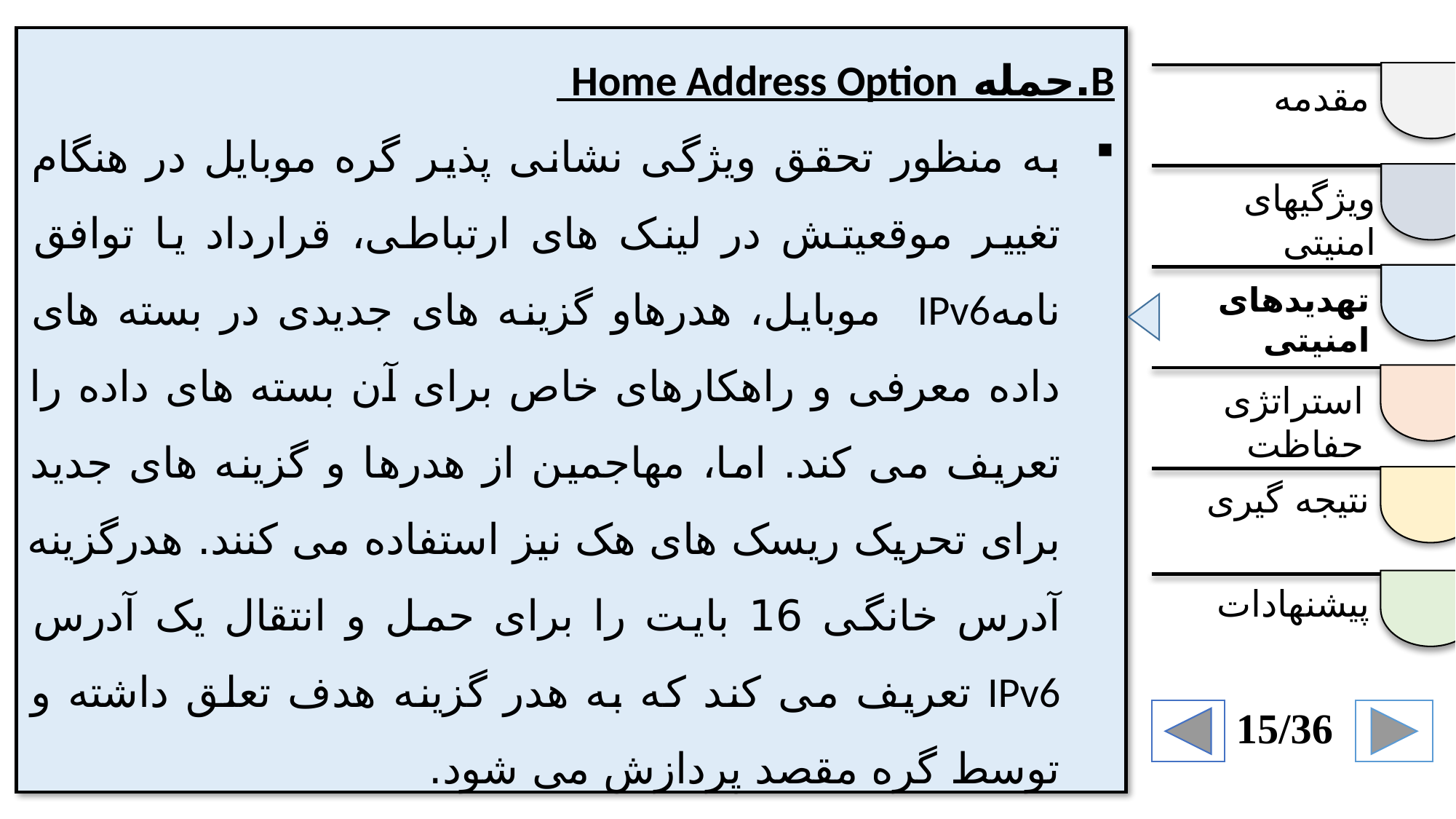

B.	حمله Home Address Option
به منظور تحقق ویژگی نشانی پذیر گره موبایل در هنگام تغییر موقعیتش در لینک های ارتباطی، قرارداد یا توافق نامهIPv6  موبایل، هدرهاو گزینه های جدیدی در بسته های داده معرفی و راهکارهای خاص برای آن بسته های داده را تعریف می کند. اما، مهاجمین از هدرها و گزینه های جدید برای تحریک ریسک های هک نیز استفاده می کنند. هدرگزینه آدرس خانگی 16 بایت را برای حمل و انتقال یک آدرس IPv6 تعریف می کند که به هدر گزینه هدف تعلق داشته و توسط گره مقصد پردازش می شود.

مقدمه

ویژگیهای امنیتی

تهدیدهای امنیتی

استراتژی حفاظت

نتیجه گیری

پیشنهادات
15/36